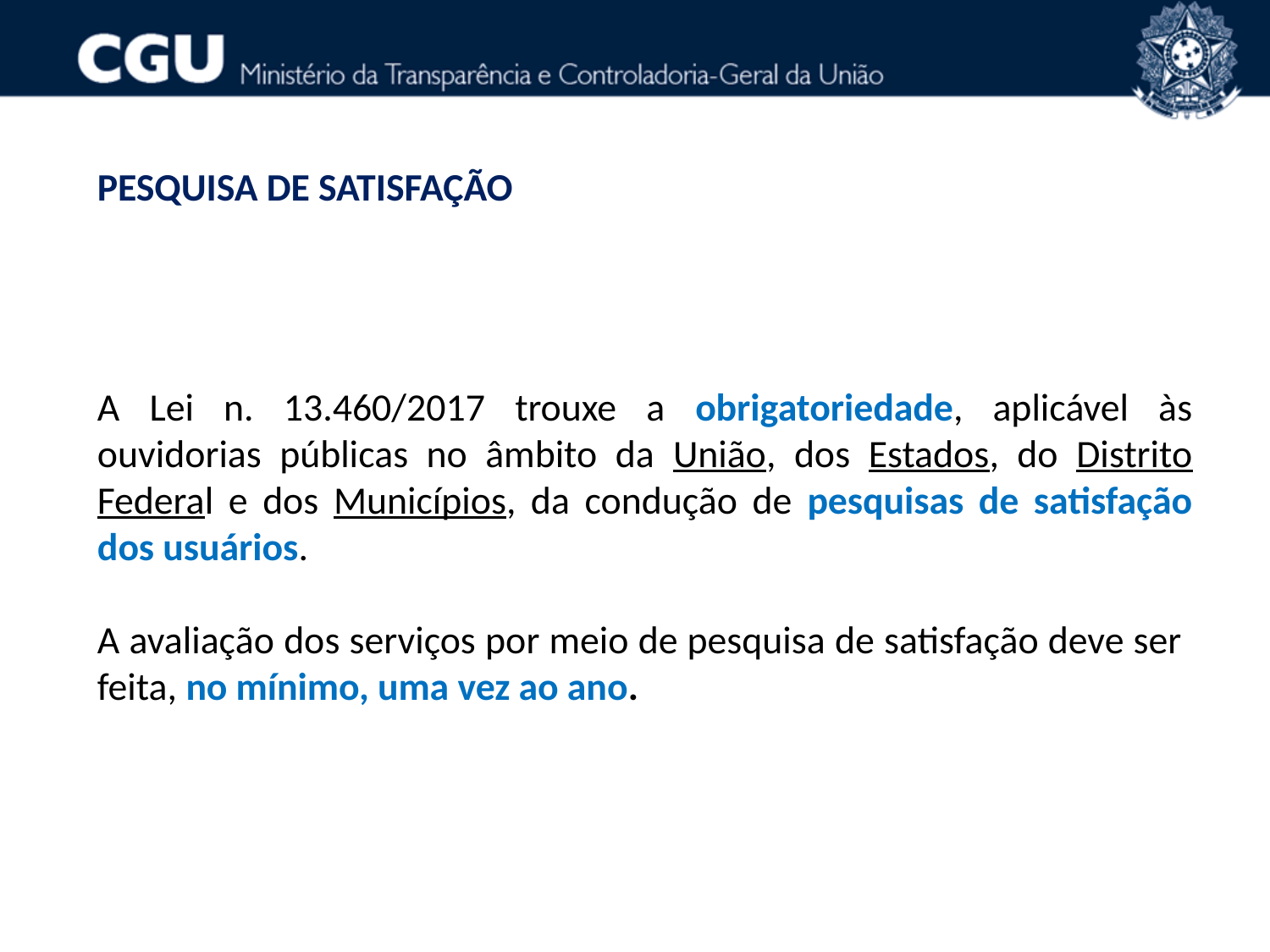

PESQUISA DE SATISFAÇÃO
A Lei n. 13.460/2017 trouxe a obrigatoriedade, aplicável às ouvidorias públicas no âmbito da União, dos Estados, do Distrito Federal e dos Municípios, da condução de pesquisas de satisfação dos usuários.

A avaliação dos serviços por meio de pesquisa de satisfação deve ser  feita, no mínimo, uma vez ao ano.